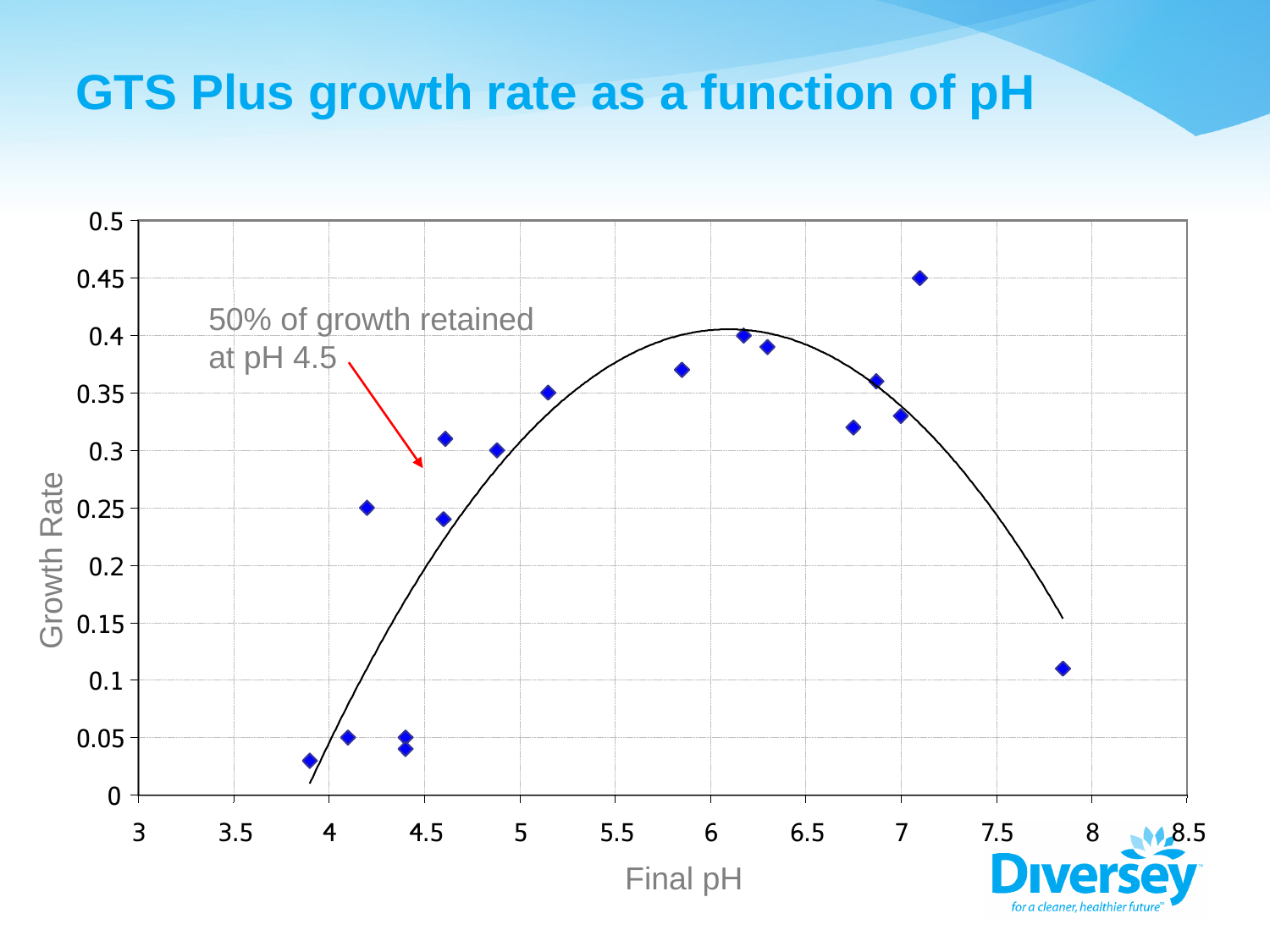

GTS Plus growth rate as a function of pH
0.5

0.45

50% of growth retained
at pH 4.5
0.4

0.35

0.3

0.25

Growth Rate

0.2

0.15

0.1

0.05

0

3
3.5
4
4.5
5
5.5
6
6.5
7
7.5
8
8.5
Final pH